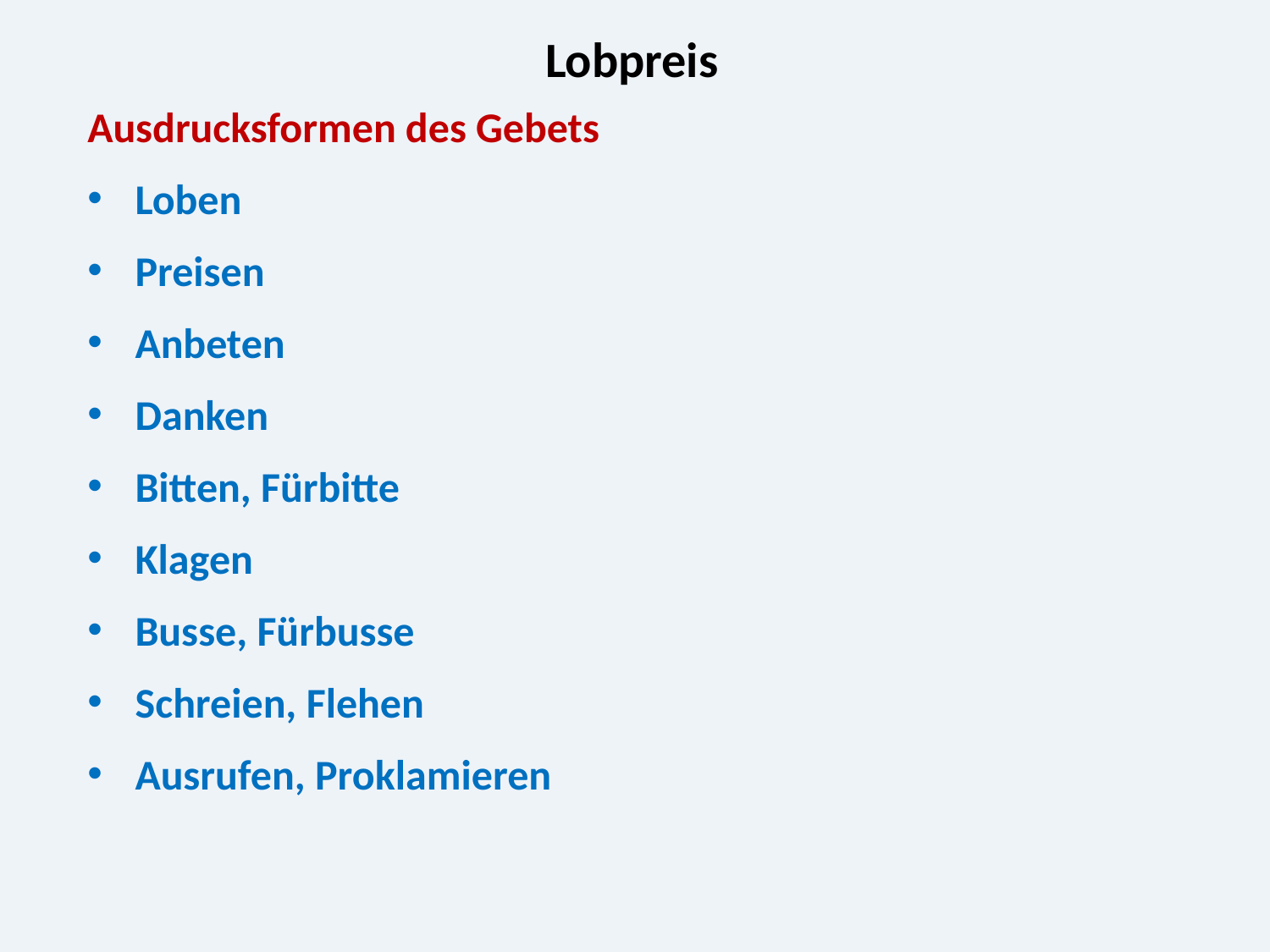

Lobpreis
Ausdrucksformen des Gebets
Loben
Preisen
Anbeten
Danken
Bitten, Fürbitte
Klagen
Busse, Fürbusse
Schreien, Flehen
Ausrufen, Proklamieren